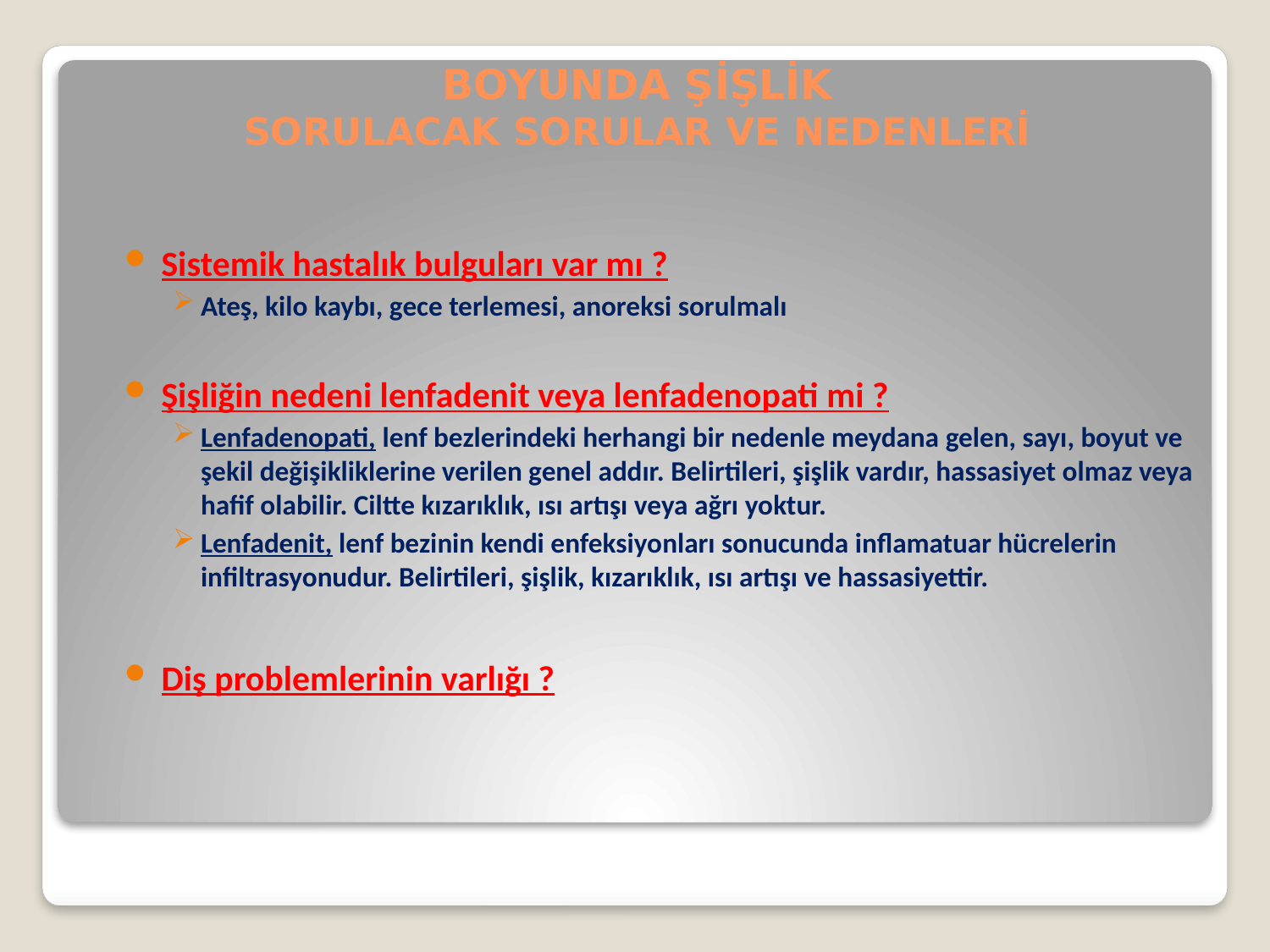

# BOYUNDA ŞİŞLİK SORULACAK SORULAR VE NEDENLERİ
Sistemik hastalık bulguları var mı ?
Ateş, kilo kaybı, gece terlemesi, anoreksi sorulmalı

Şişliğin nedeni lenfadenit veya lenfadenopati mi ?
Lenfadenopati, lenf bezlerindeki herhangi bir nedenle meydana gelen, sayı, boyut ve şekil değişikliklerine verilen genel addır. Belirtileri, şişlik vardır, hassasiyet olmaz veya hafif olabilir. Ciltte kızarıklık, ısı artışı veya ağrı yoktur.
Lenfadenit, lenf bezinin kendi enfeksiyonları sonucunda inflamatuar hücrelerin infiltrasyonudur. Belirtileri, şişlik, kızarıklık, ısı artışı ve hassasiyettir.

Diş problemlerinin varlığı ?